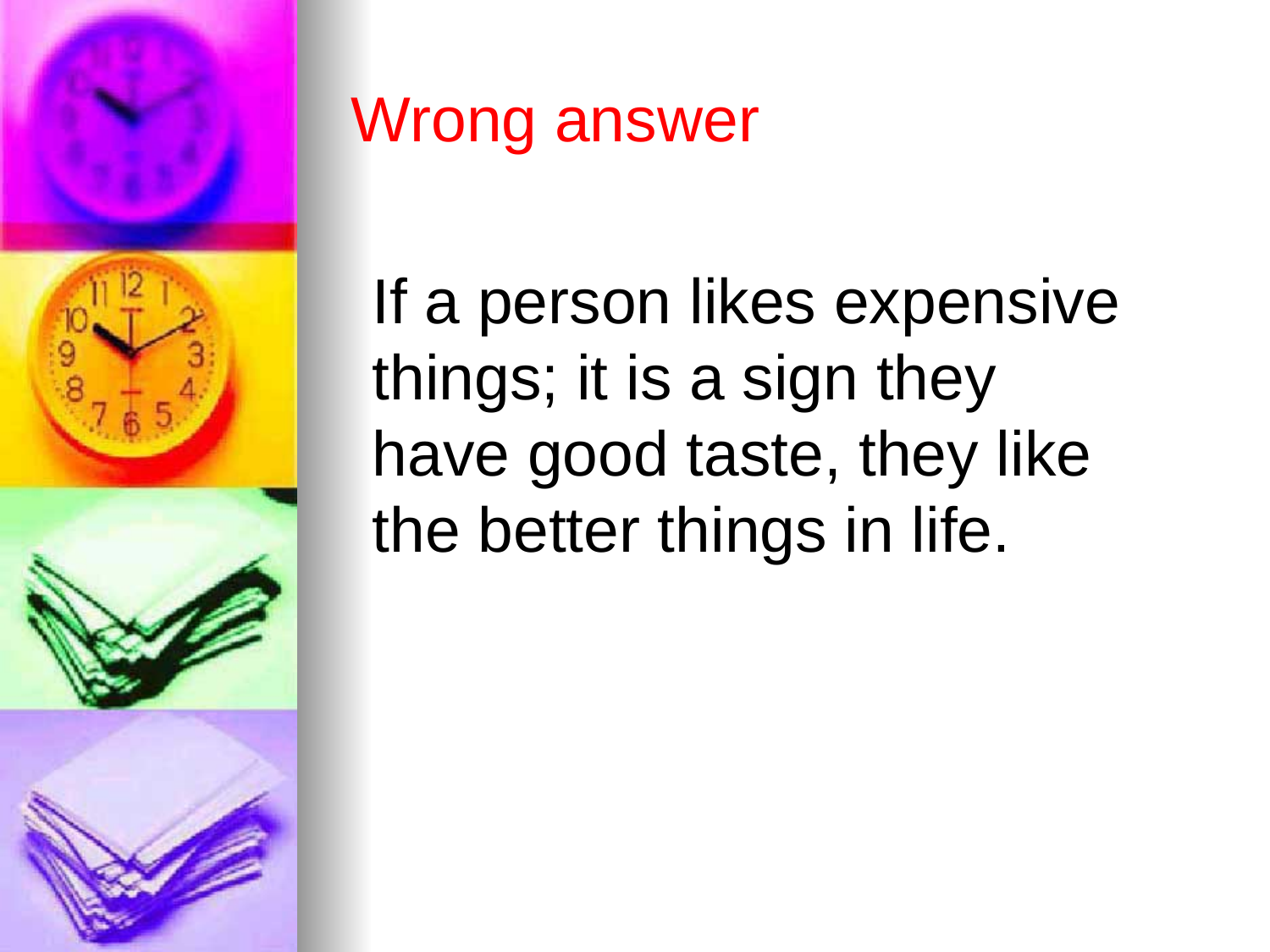

# Wrong answer

If a person likes expensive things; it is a sign they have good taste, they like the better things in life.